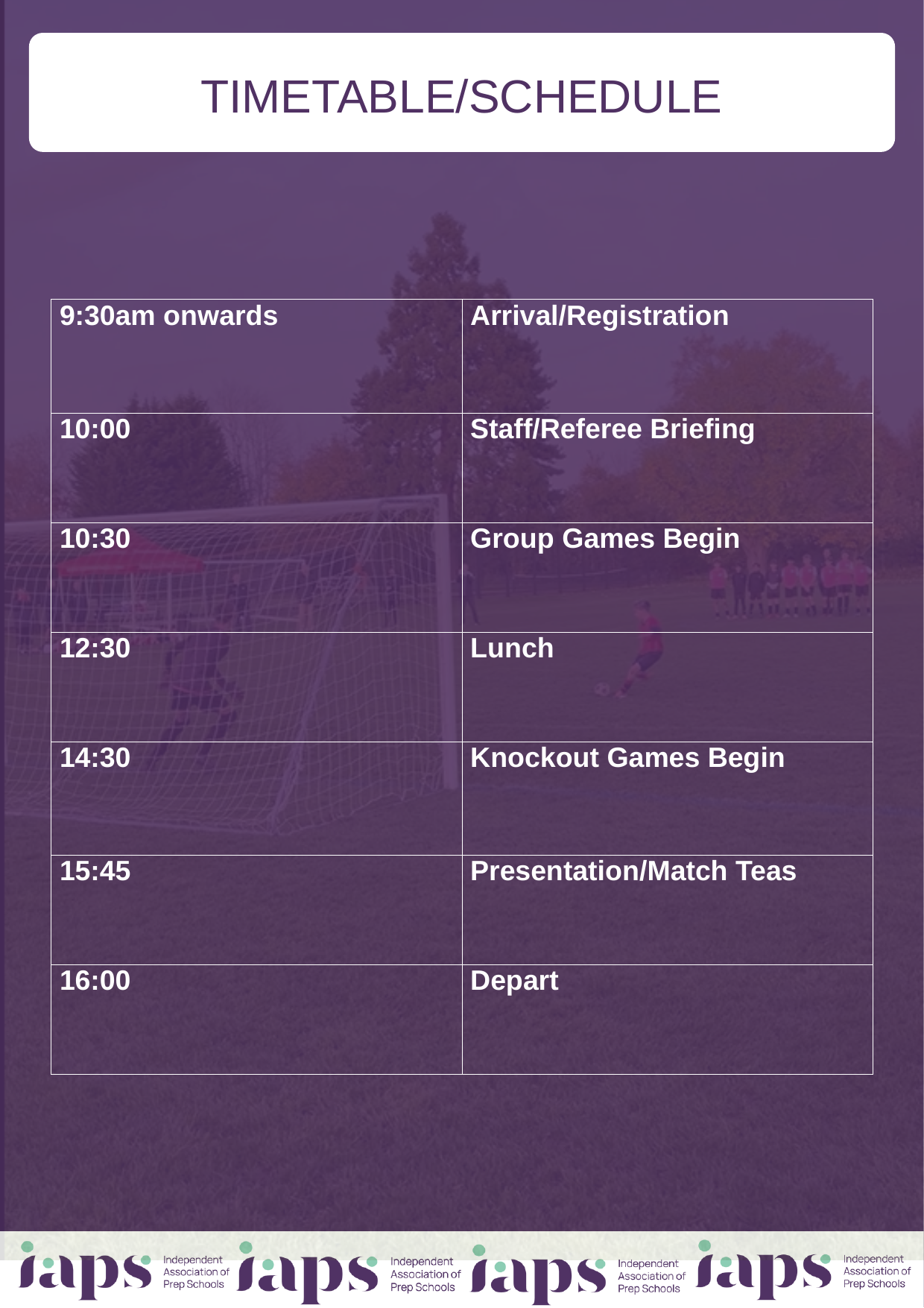

TIMETABLE/SCHEDULE

| 9:30am onwards | Arrival/Registration |
| --- | --- |
| 10:00 | Staff/Referee Briefing |
| 10:30 | Group Games Begin |
| 12:30 | Lunch |
| 14:30 | Knockout Games Begin |
| 15:45 | Presentation/Match Teas |
| 16:00 | Depart |